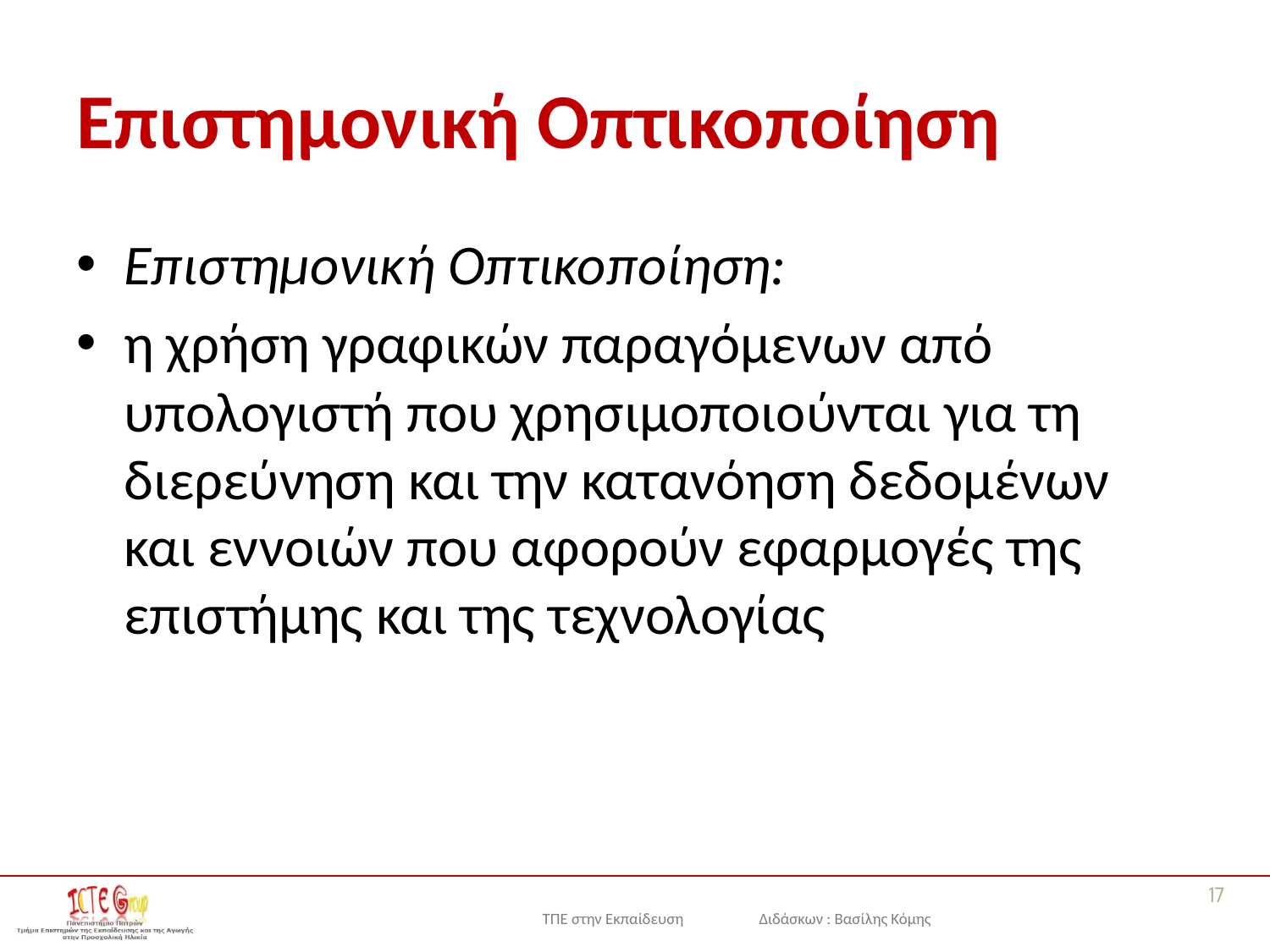

# Επιστημονική Οπτικοποίηση
Επιστημονική Οπτικοποίηση:
η χρήση γραφικών παραγόμενων από υπολογιστή που χρησιμοποιούνται για τη διερεύνηση και την κατανόηση δεδομένων και εννοιών που αφορούν εφαρμογές της επιστήμης και της τεχνολογίας
17